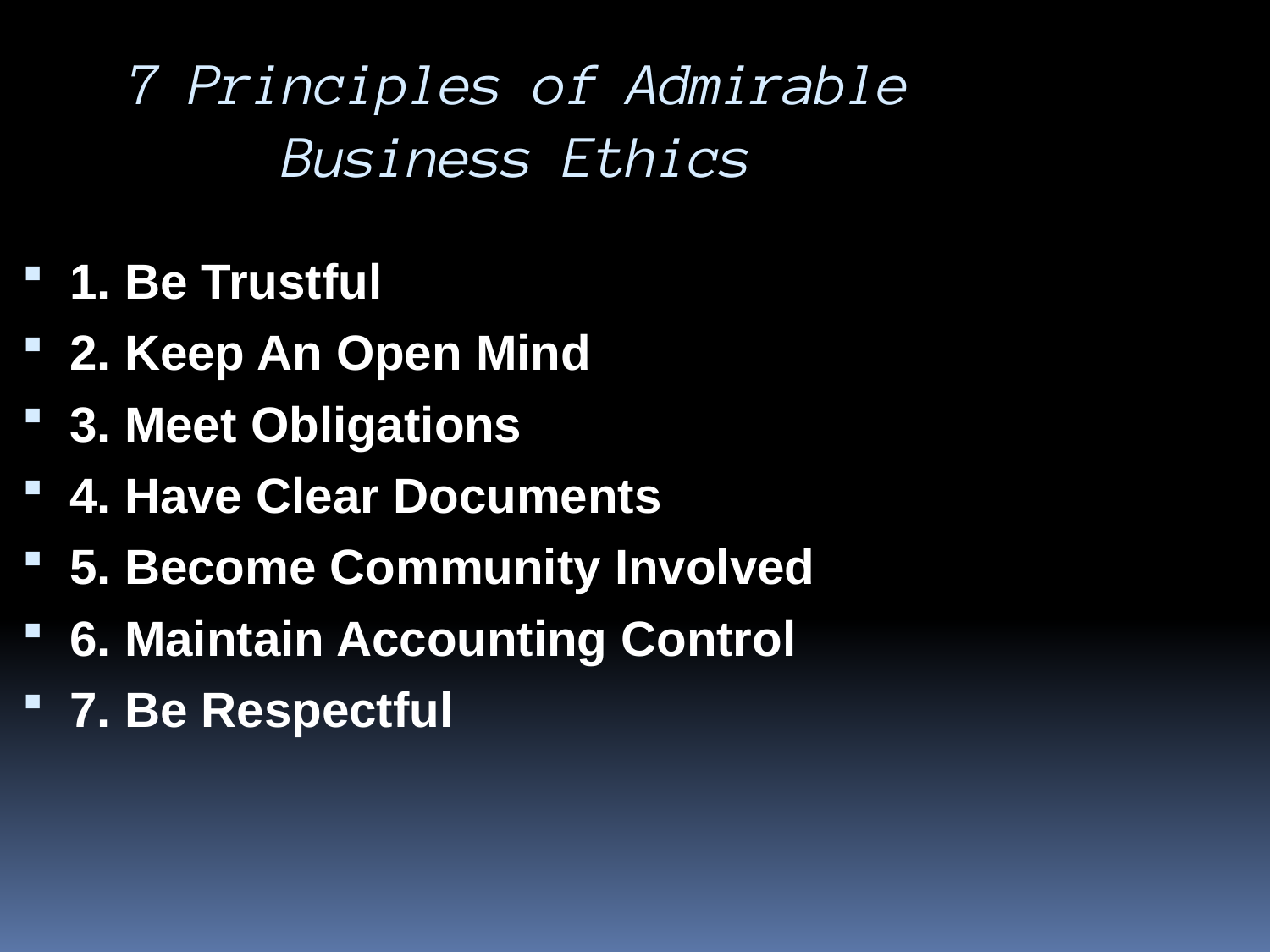

7 Principles of Admirable Business Ethics
1. Be Trustful
2. Keep An Open Mind
3. Meet Obligations
4. Have Clear Documents
5. Become Community Involved
6. Maintain Accounting Control
7. Be Respectful